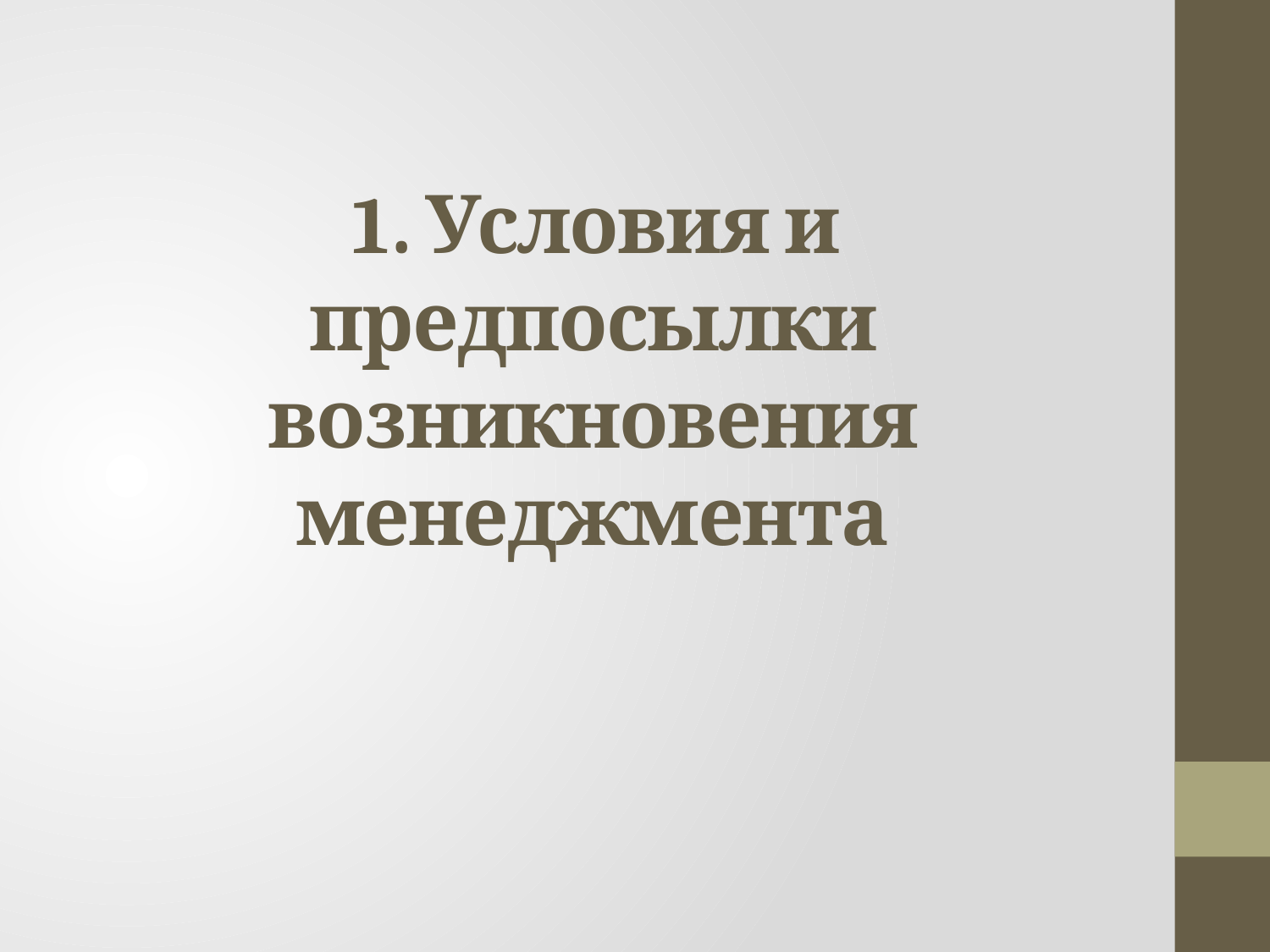

# 1. Условия и предпосылки возникновения менеджмента